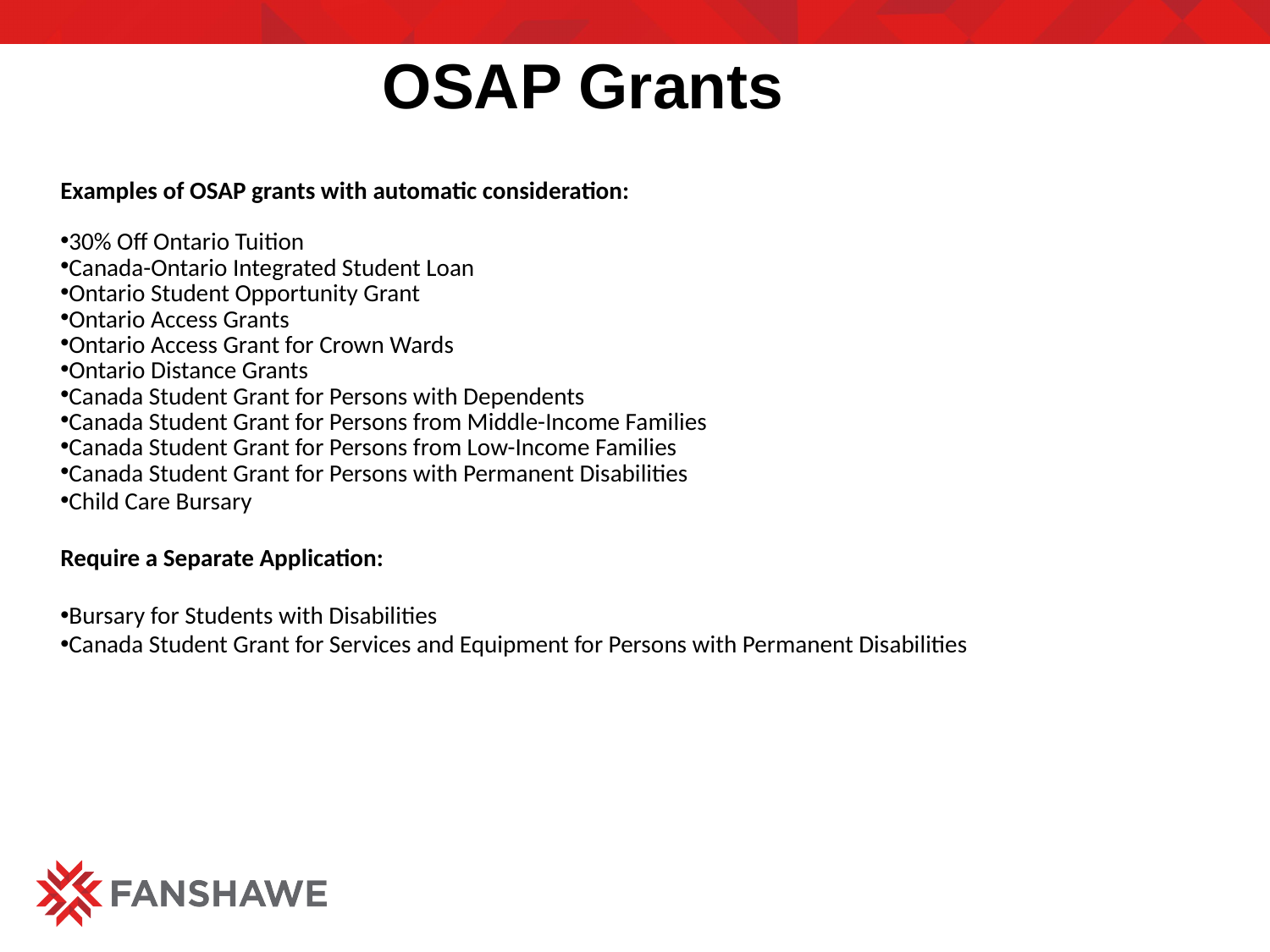

OSAP Grants
Examples of OSAP grants with automatic consideration:

30% Off Ontario Tuition
Canada-Ontario Integrated Student Loan
Ontario Student Opportunity Grant
Ontario Access Grants
Ontario Access Grant for Crown Wards
Ontario Distance Grants
Canada Student Grant for Persons with Dependents
Canada Student Grant for Persons from Middle-Income Families
Canada Student Grant for Persons from Low-Income Families
Canada Student Grant for Persons with Permanent Disabilities
Child Care Bursary

Require a Separate Application:

Bursary for Students with Disabilities
Canada Student Grant for Services and Equipment for Persons with Permanent Disabilities